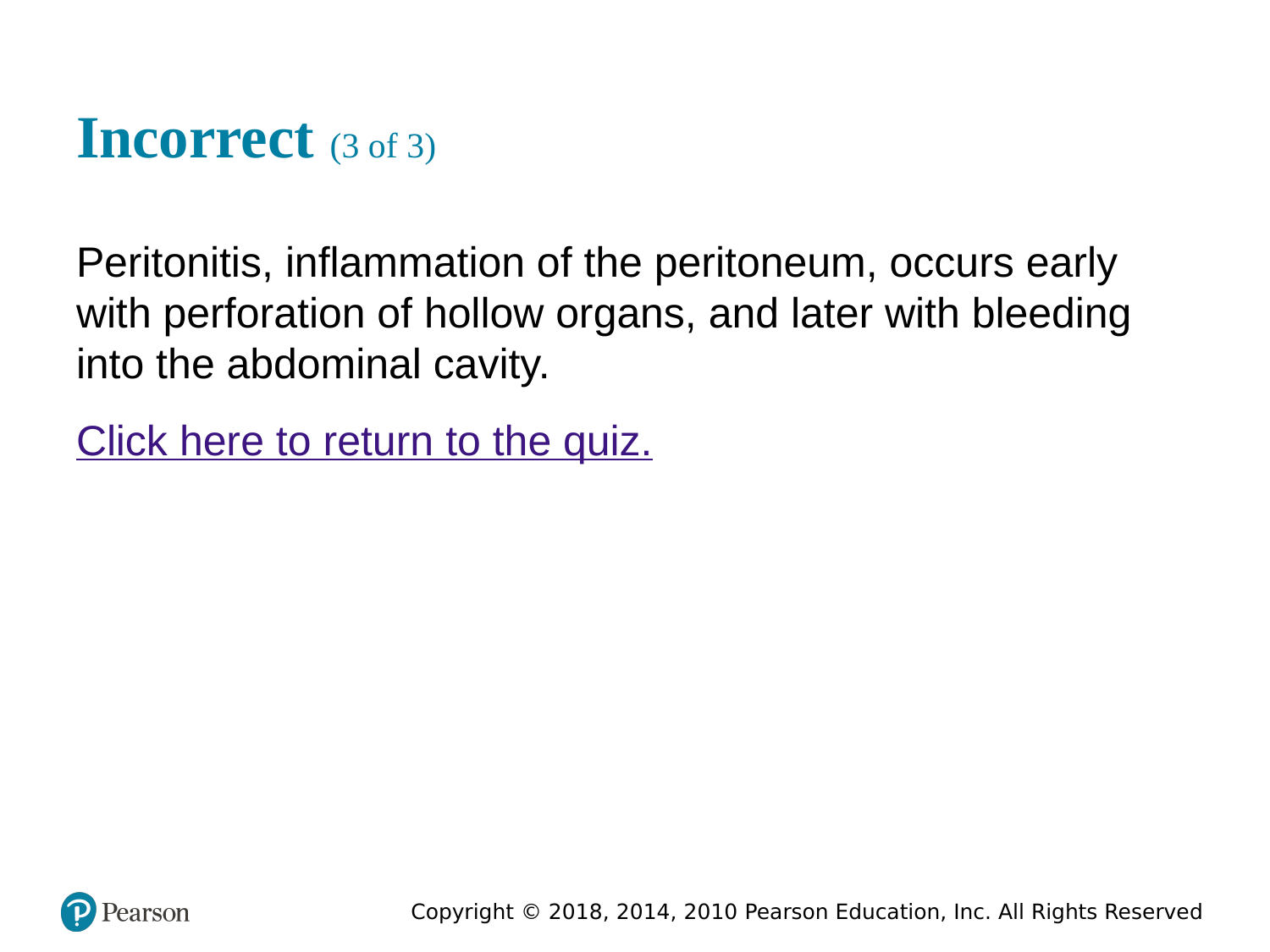

# Incorrect (3 of 3)
Peritonitis, inflammation of the peritoneum, occurs early with perforation of hollow organs, and later with bleeding into the abdominal cavity.
Click here to return to the quiz.